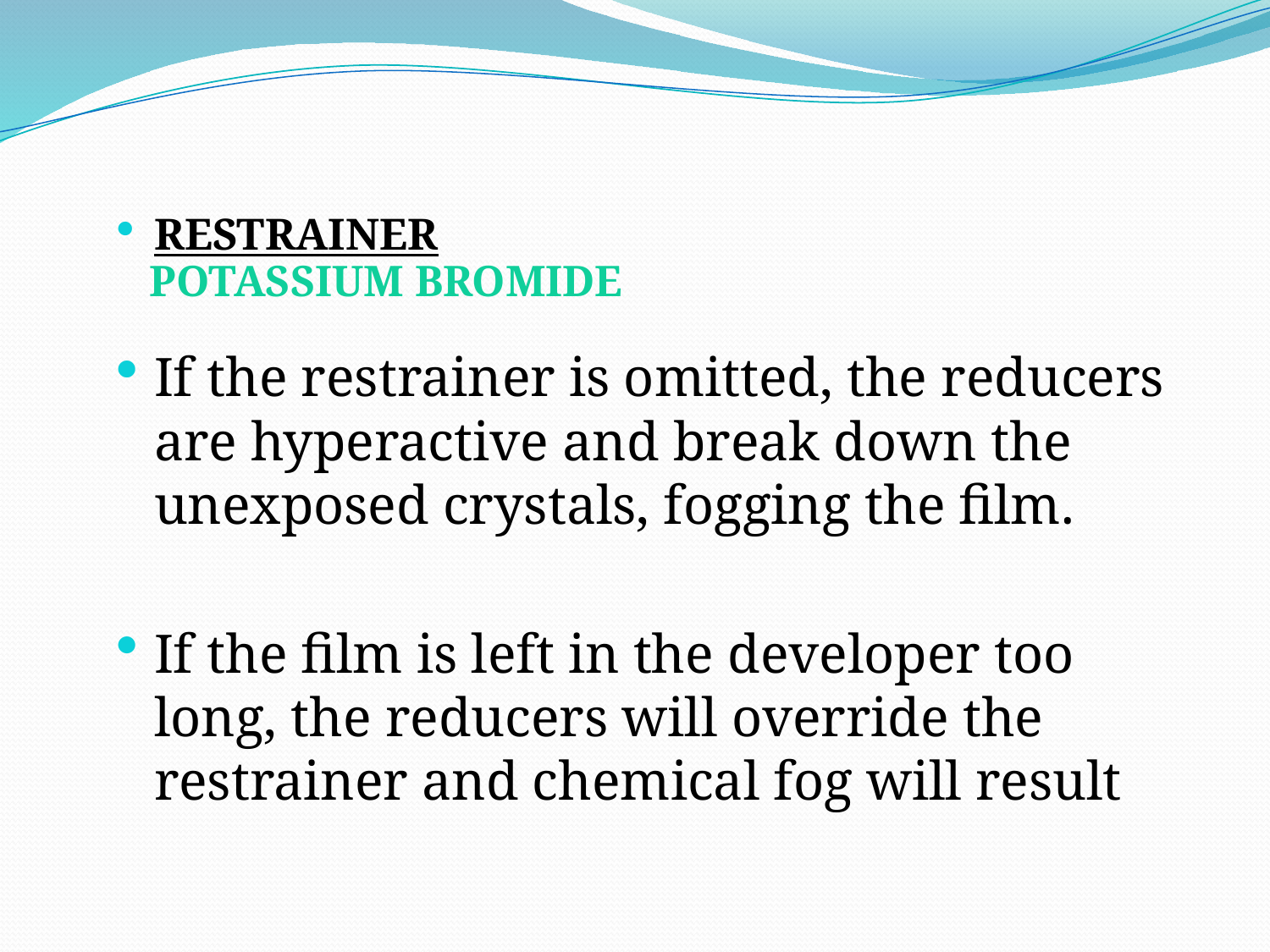

#
RESTRAINER

If the restrainer is omitted, the reducers are hyperactive and break down the unexposed crystals, fogging the film.

If the film is left in the developer too long, the reducers will override the restrainer and chemical fog will result

POTASSIUM BROMIDE